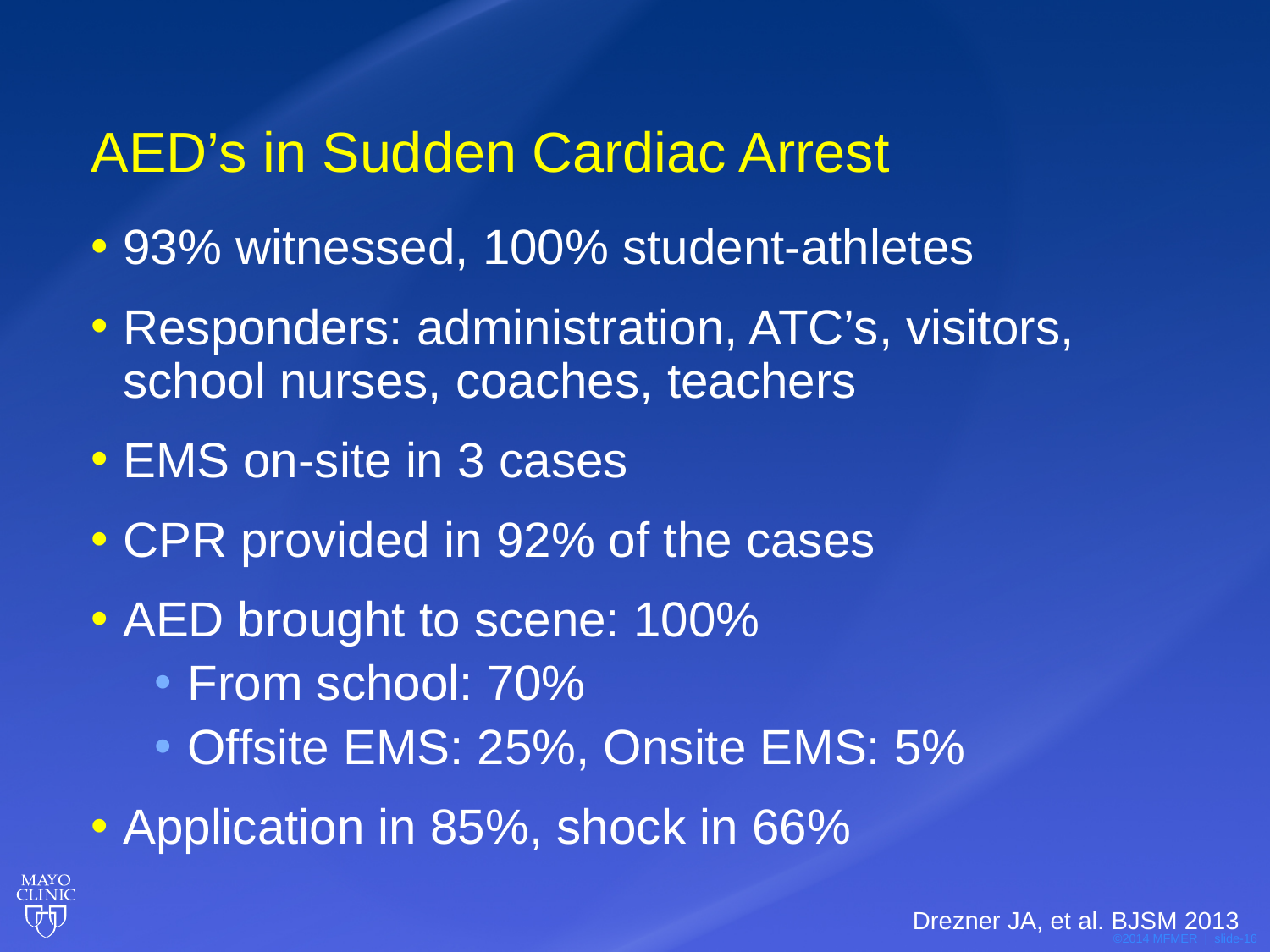

# AED’s in Sudden Cardiac Arrest
93% witnessed, 100% student-athletes
Responders: administration, ATC’s, visitors, school nurses, coaches, teachers
EMS on-site in 3 cases
CPR provided in 92% of the cases
AED brought to scene: 100%
From school: 70%
Offsite EMS: 25%, Onsite EMS: 5%
Application in 85%, shock in 66%

Drezner JA, et al. BJSM 2013